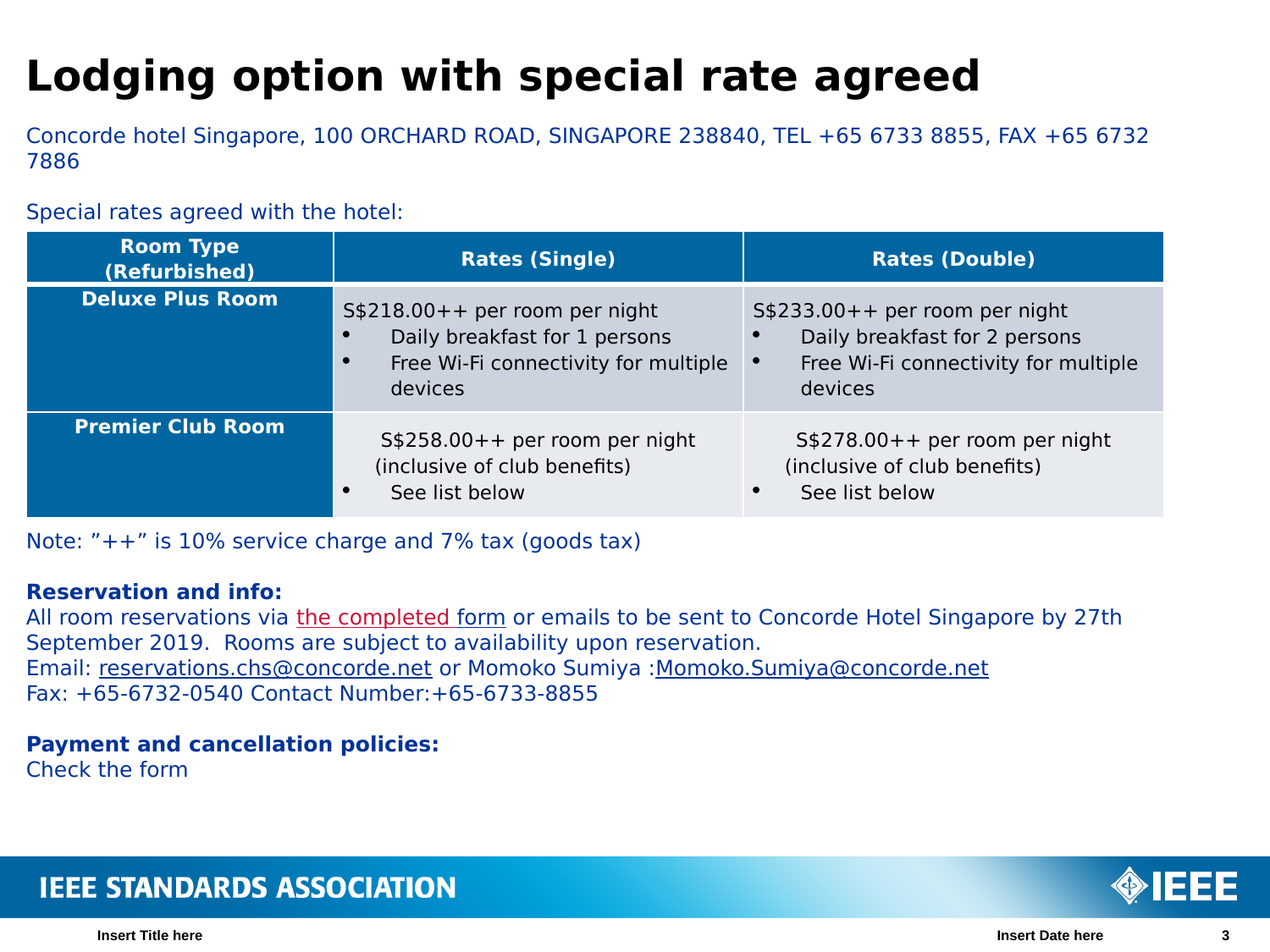

# Lodging option with special rate agreed
Concorde hotel Singapore, 100 ORCHARD ROAD, SINGAPORE 238840, TEL +65 6733 8855, FAX +65 6732 7886

Special rates agreed with the hotel:

Note: ”++” is 10% service charge and 7% tax (goods tax)

Reservation and info:
All room reservations via the completed form or emails to be sent to Concorde Hotel Singapore by 27th September 2019.  Rooms are subject to availability upon reservation.
Email: reservations.chs@concorde.net or Momoko Sumiya :Momoko.Sumiya@concorde.net
Fax: +65-6732-0540 Contact Number:+65-6733-8855

Payment and cancellation policies:
Check the form
| Room Type (Refurbished) | Rates (Single) | Rates (Double) |
| --- | --- | --- |
| Deluxe Plus Room | S$218.00++ per room per night Daily breakfast for 1 persons Free Wi-Fi connectivity for multiple devices | S$233.00++ per room per night Daily breakfast for 2 persons Free Wi-Fi connectivity for multiple devices |
| Premier Club Room | S$258.00++ per room per night (inclusive of club benefits) See list below | S$278.00++ per room per night (inclusive of club benefits) See list below |

Insert Title here
Insert Date here
3